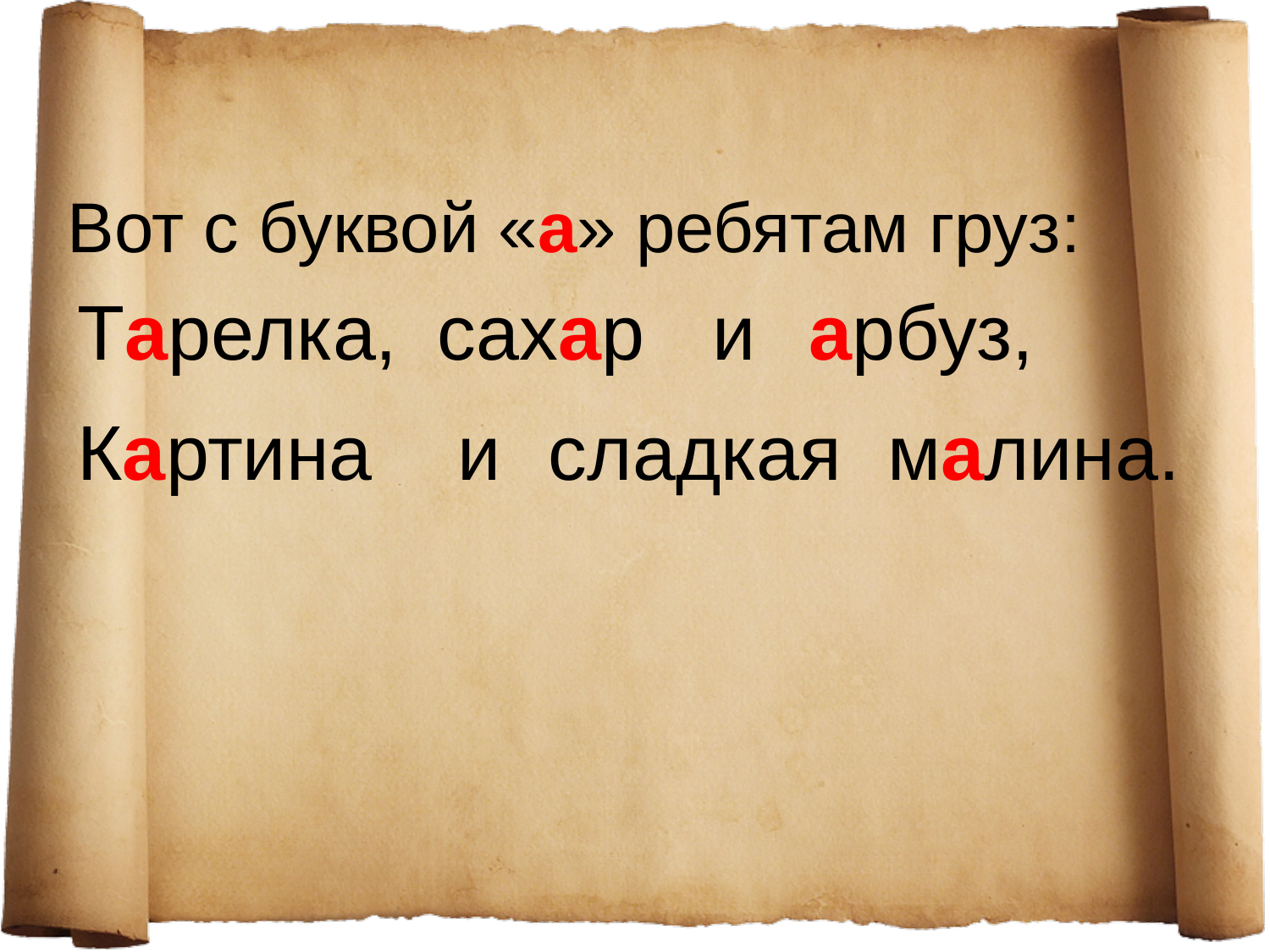

Вот с буквой «а» ребятам груз:
Тарелка,
сахар
и
 арбуз,
Картина
и
сладкая
малина.